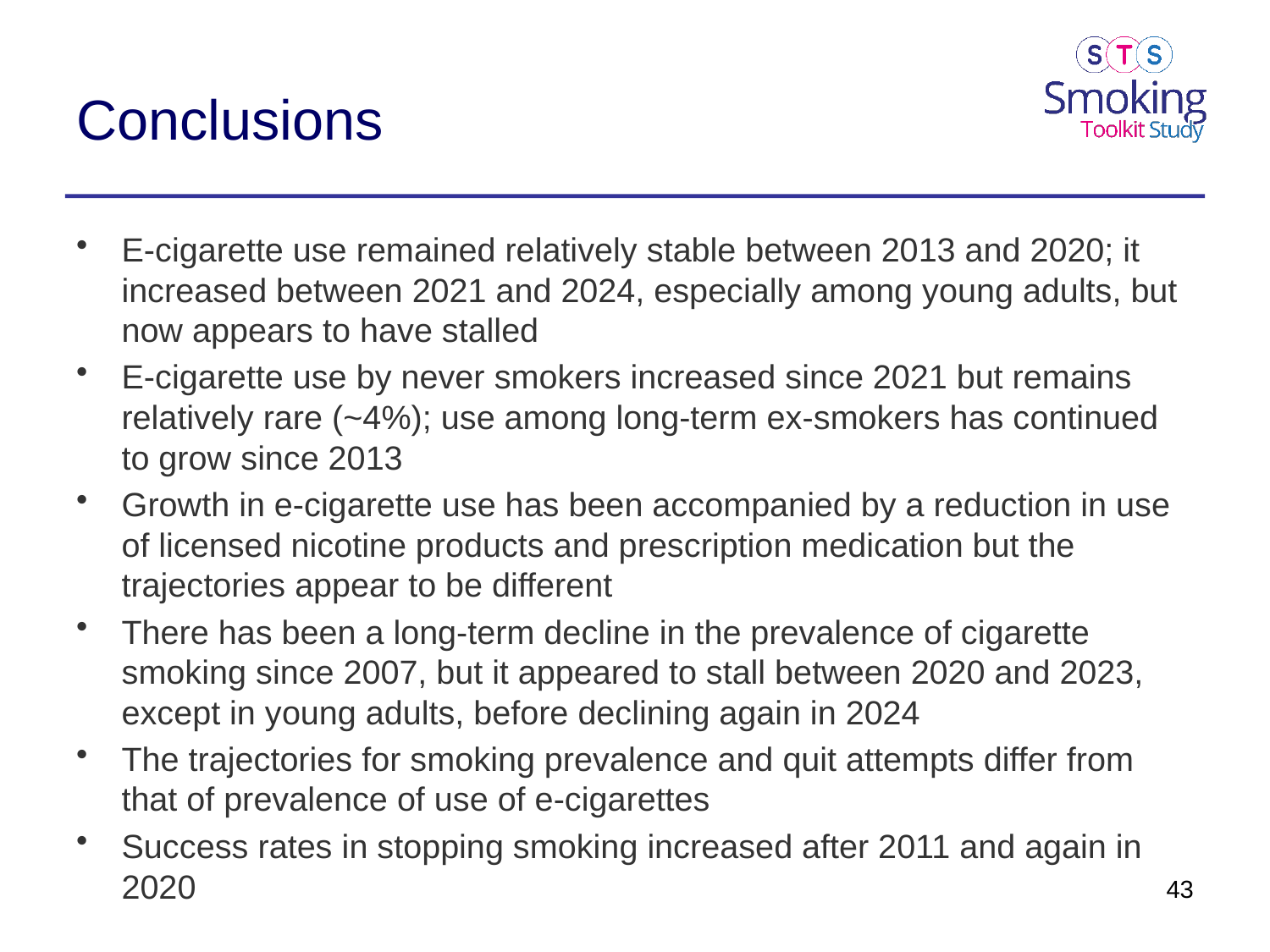

# Conclusions
E-cigarette use remained relatively stable between 2013 and 2020; it increased between 2021 and 2024, especially among young adults, but now appears to have stalled
E-cigarette use by never smokers increased since 2021 but remains relatively rare (~4%); use among long-term ex-smokers has continued to grow since 2013
Growth in e-cigarette use has been accompanied by a reduction in use of licensed nicotine products and prescription medication but the trajectories appear to be different
There has been a long-term decline in the prevalence of cigarette smoking since 2007, but it appeared to stall between 2020 and 2023, except in young adults, before declining again in 2024
The trajectories for smoking prevalence and quit attempts differ from that of prevalence of use of e-cigarettes
Success rates in stopping smoking increased after 2011 and again in 2020
43